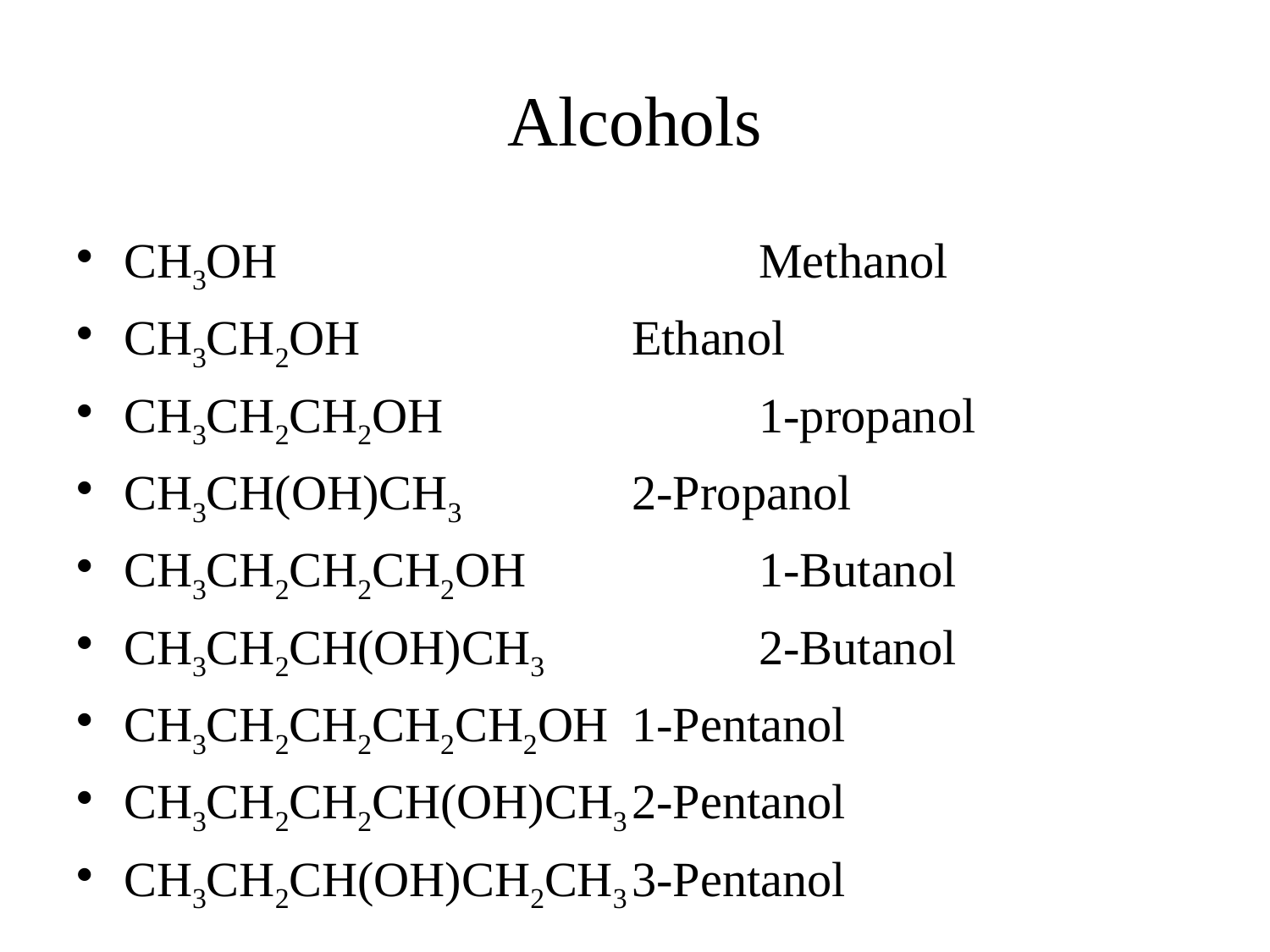

# Alcohols
CH3OH				Methanol
CH3CH2OH			Ethanol
CH3CH2CH2OH			1-propanol
CH3CH(OH)CH3		2-Propanol
CH3CH2CH2CH2OH		1-Butanol
CH3CH2CH(OH)CH3		2-Butanol
CH3CH2CH2CH2CH2OH	1-Pentanol
CH3CH2CH2CH(OH)CH3	2-Pentanol
CH3CH2CH(OH)CH2CH3	3-Pentanol